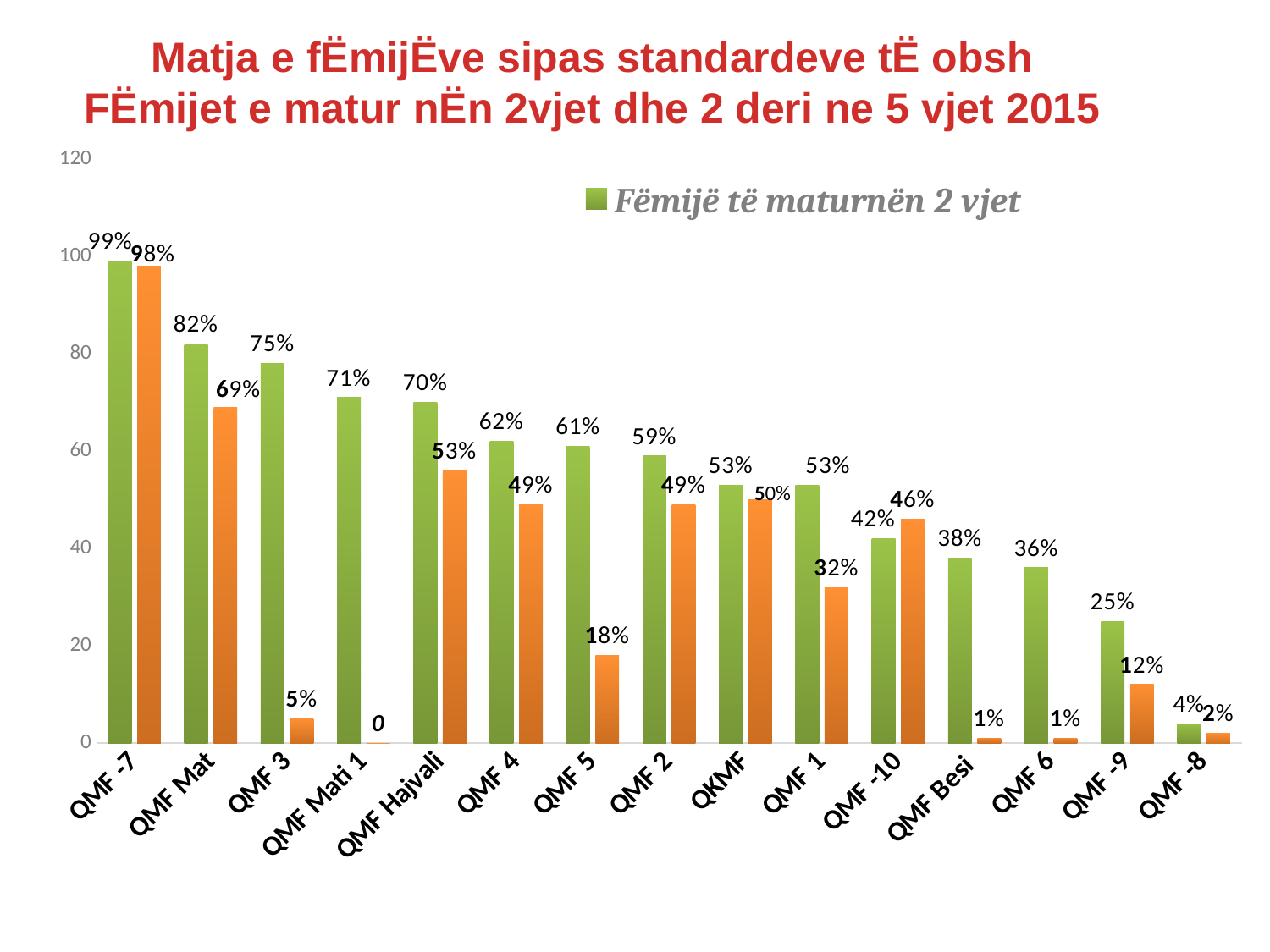

# Matja e fËmijËve sipas standardeve tË obsh FËmijet e matur nËn 2vjet dhe 2 deri ne 5 vjet 2015

### Chart

| Category | Fëmijë të maturnën 2 vjet | Fëmijë të maturnën 2-5 vjet |
|---|---|---|
| QMF -7 | 99.0 | 98.0 |
| QMF Mat | 82.0 | 69.0 |
| QMF 3 | 78.0 | 5.0 |
| QMF Mati 1 | 71.0 | 0.0 |
| QMF Hajvali | 70.0 | 56.0 |
| QMF 4 | 62.0 | 49.0 |
| QMF 5 | 61.0 | 18.0 |
| QMF 2 | 59.0 | 49.0 |
| QKMF | 53.0 | 50.0 |
| QMF 1 | 53.0 | 32.0 |
| QMF -10 | 42.0 | 46.0 |
| QMF Besi  | 38.0 | 1.0 |
| QMF 6 | 36.0 | 1.0 |
| QMF -9 | 25.0 | 12.0 |
| QMF -8 | 4.0 | 2.0 |